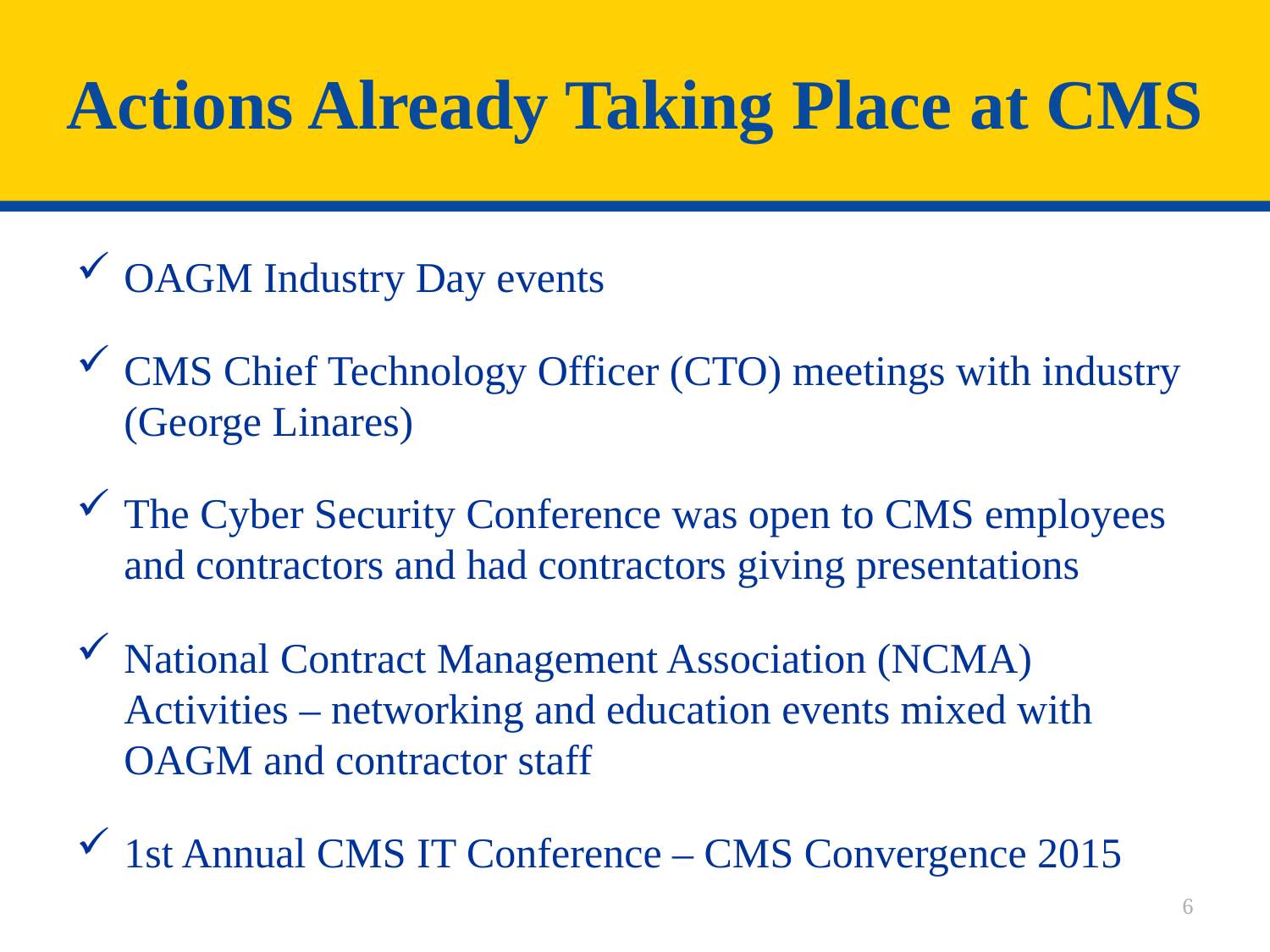

# Actions Already Taking Place at CMS
OAGM Industry Day events
CMS Chief Technology Officer (CTO) meetings with industry (George Linares)
The Cyber Security Conference was open to CMS employees and contractors and had contractors giving presentations
National Contract Management Association (NCMA) Activities – networking and education events mixed with OAGM and contractor staff
1st Annual CMS IT Conference – CMS Convergence 2015
6